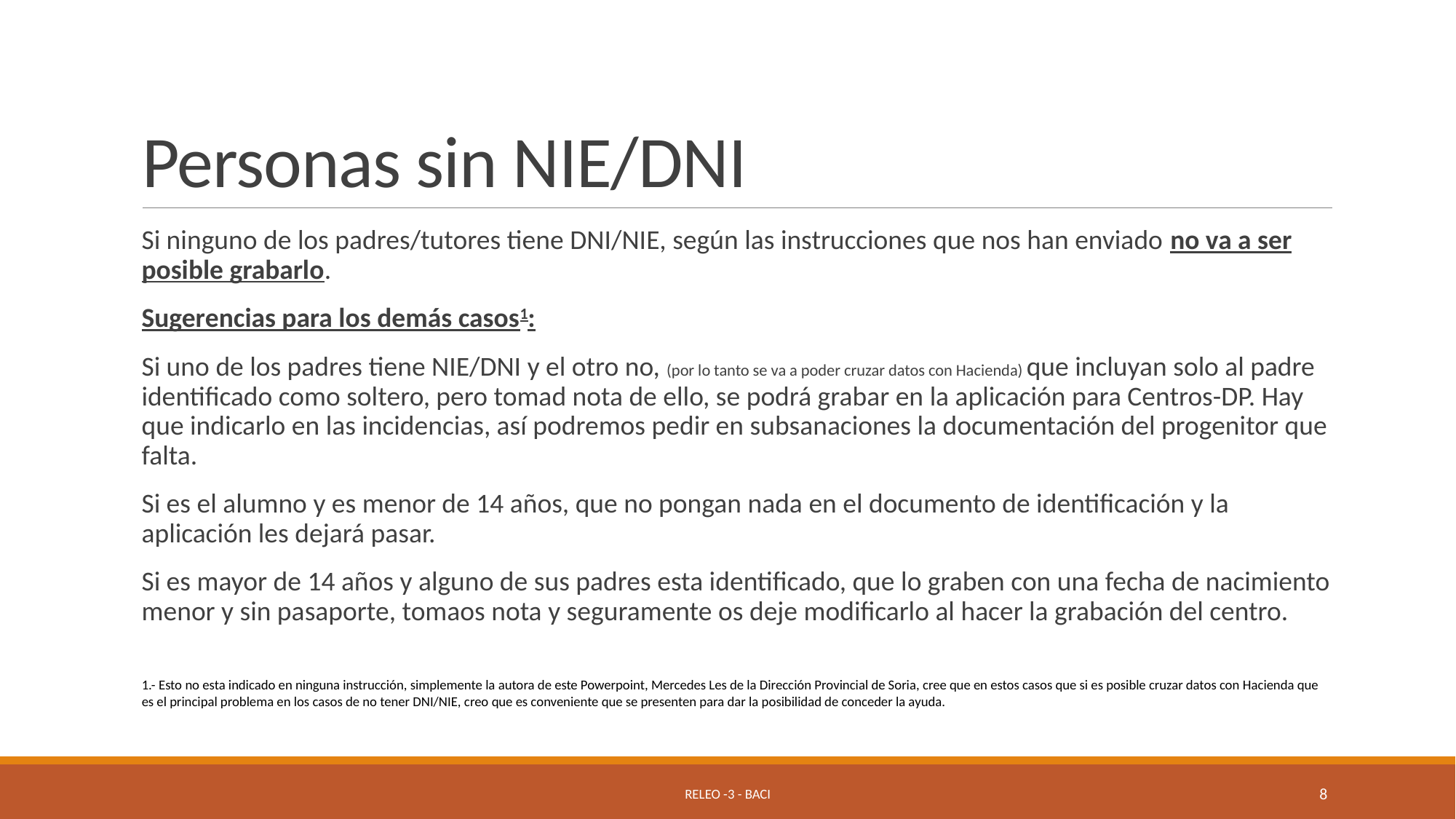

# Personas sin NIE/DNI
Si ninguno de los padres/tutores tiene DNI/NIE, según las instrucciones que nos han enviado no va a ser posible grabarlo.
Sugerencias para los demás casos1:
Si uno de los padres tiene NIE/DNI y el otro no, (por lo tanto se va a poder cruzar datos con Hacienda) que incluyan solo al padre identificado como soltero, pero tomad nota de ello, se podrá grabar en la aplicación para Centros-DP. Hay que indicarlo en las incidencias, así podremos pedir en subsanaciones la documentación del progenitor que falta.
Si es el alumno y es menor de 14 años, que no pongan nada en el documento de identificación y la aplicación les dejará pasar.
Si es mayor de 14 años y alguno de sus padres esta identificado, que lo graben con una fecha de nacimiento menor y sin pasaporte, tomaos nota y seguramente os deje modificarlo al hacer la grabación del centro.

1.- Esto no esta indicado en ninguna instrucción, simplemente la autora de este Powerpoint, Mercedes Les de la Dirección Provincial de Soria, cree que en estos casos que si es posible cruzar datos con Hacienda que es el principal problema en los casos de no tener DNI/NIE, creo que es conveniente que se presenten para dar la posibilidad de conceder la ayuda.
Releo -3 - BACI
8